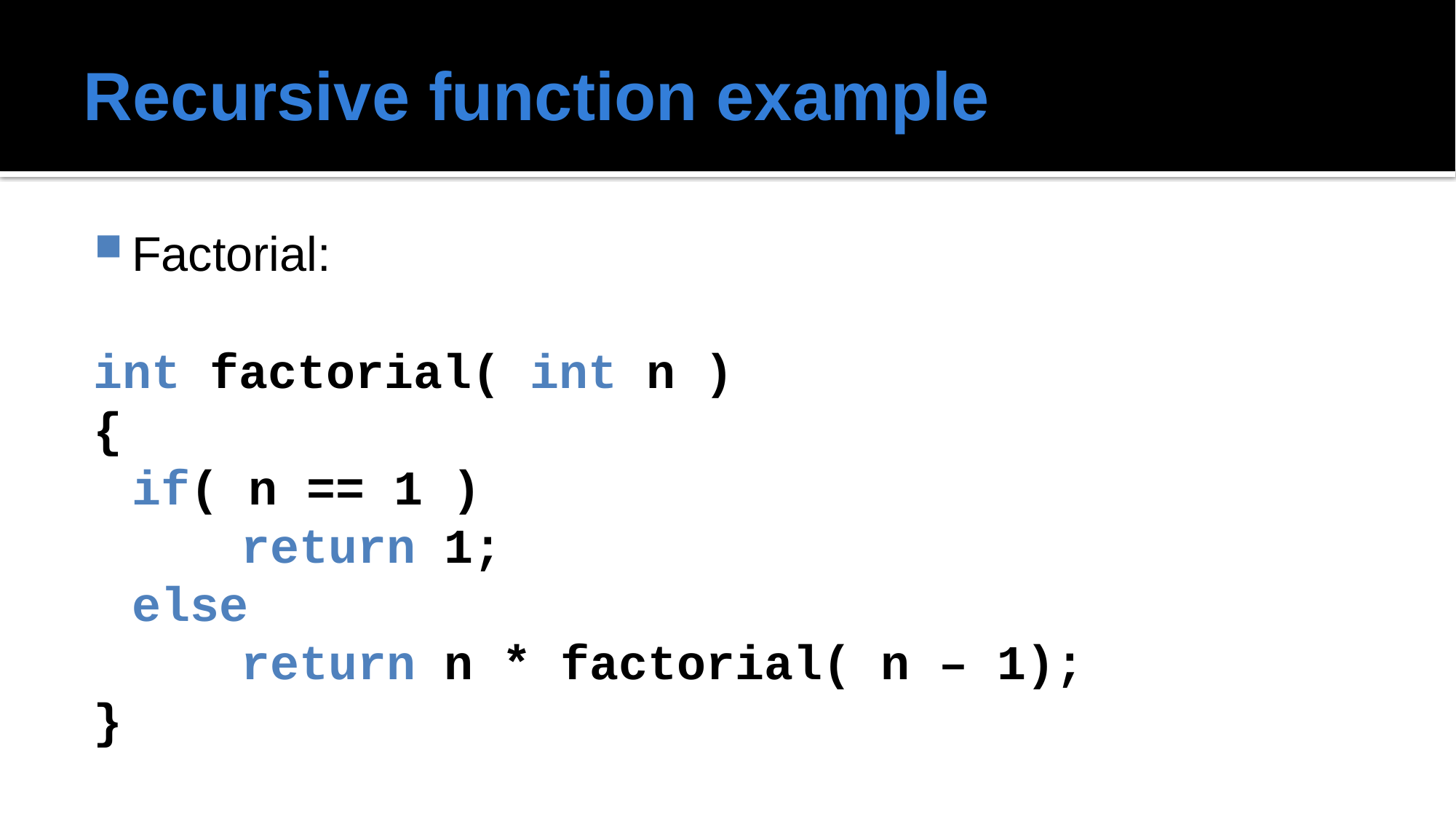

# Recursive function example
Factorial:

int factorial( int n )
{
	if( n == 1 )
		return 1;
	else
		return n * factorial( n – 1);
}